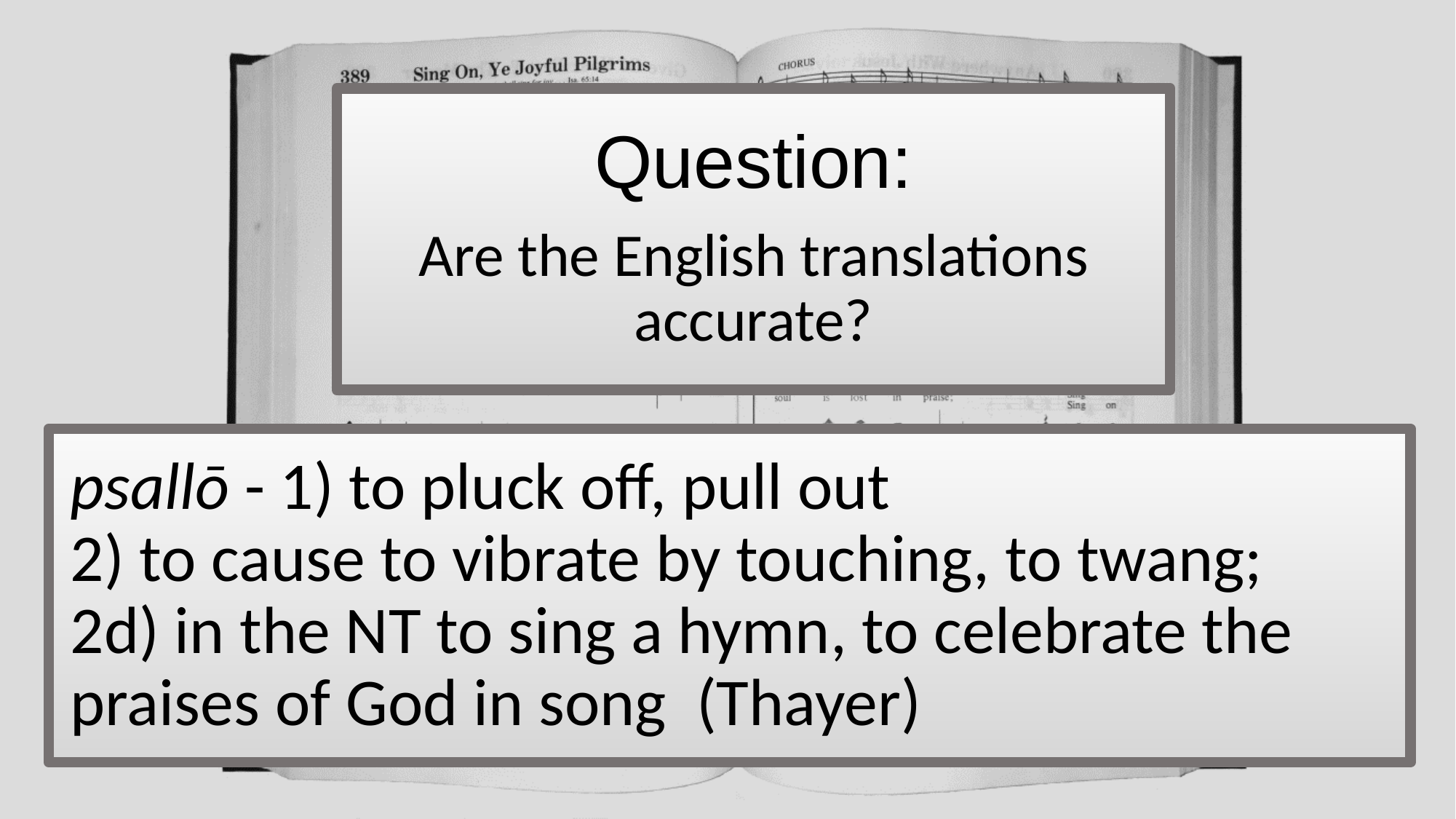

# Question: Are the English translations accurate?
psallō - 1) to pluck off, pull out
2) to cause to vibrate by touching, to twang;    2d) in the NT to sing a hymn, to celebrate the praises of God in song  (Thayer)